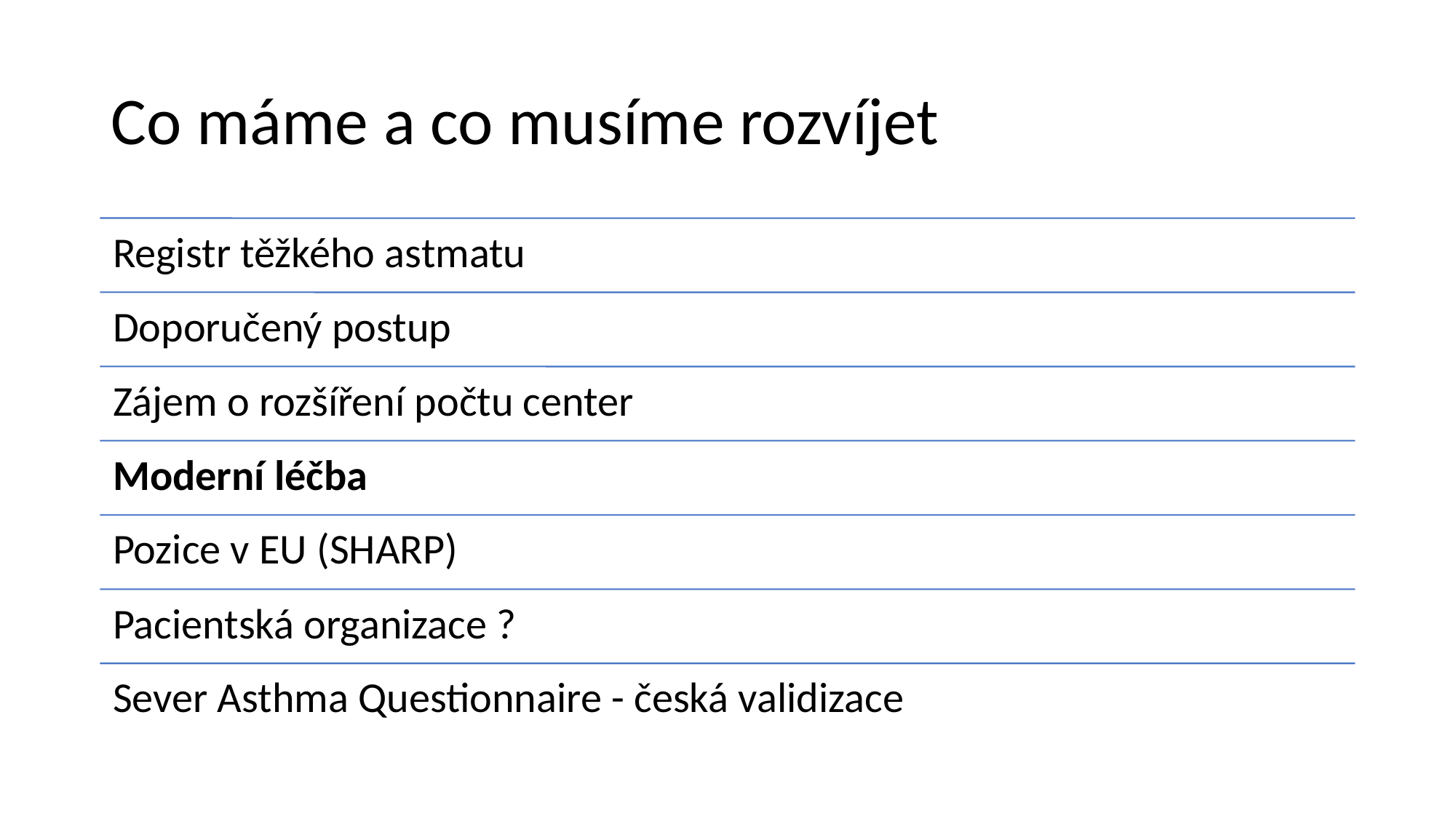

# Co máme a co musíme rozvíjet
Registr těžkého astmatu
Doporučený postup
Zájem o rozšíření počtu center
Moderní léčba
Pozice v EU (SHARP)
Pacientská organizace ?
Sever Asthma Questionnaire - česká validizace